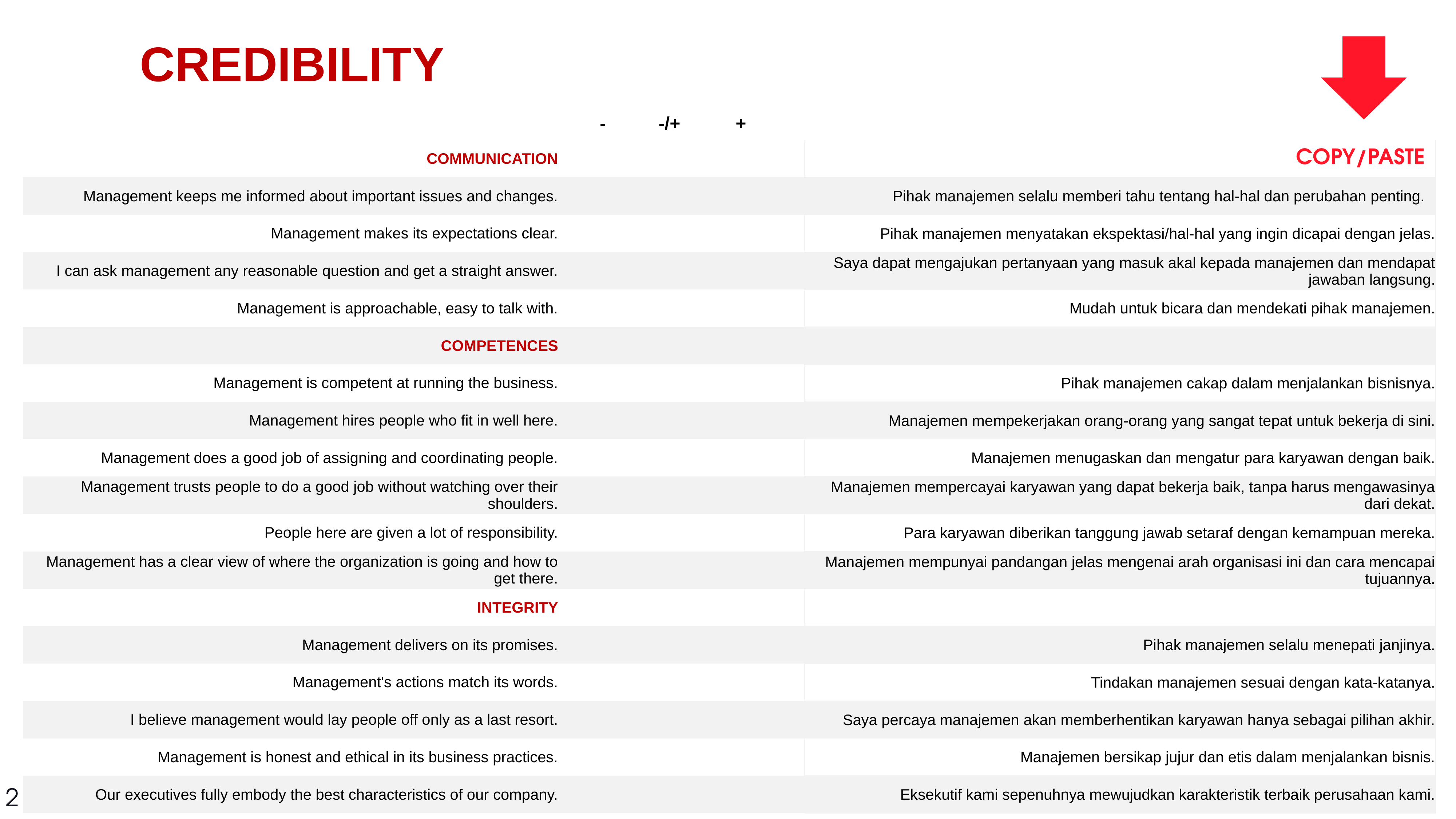

CREDIBILITY

|  | - | -/+ | + |  |  |
| --- | --- | --- | --- | --- | --- |
| COMMUNICATION |  |  |  |  | COPY/PASTE |
| Management keeps me informed about important issues and changes. |  |  |  |  | Pihak manajemen selalu memberi tahu tentang hal-hal dan perubahan penting. |
| Management makes its expectations clear. |  |  |  |  | Pihak manajemen menyatakan ekspektasi/hal-hal yang ingin dicapai dengan jelas. |
| I can ask management any reasonable question and get a straight answer. |  |  |  |  | Saya dapat mengajukan pertanyaan yang masuk akal kepada manajemen dan mendapat jawaban langsung. |
| Management is approachable, easy to talk with. |  |  |  |  | Mudah untuk bicara dan mendekati pihak manajemen. |
| COMPETENCES |  |  |  |  |  |
| Management is competent at running the business. |  |  |  |  | Pihak manajemen cakap dalam menjalankan bisnisnya. |
| Management hires people who fit in well here. |  |  |  |  | Manajemen mempekerjakan orang-orang yang sangat tepat untuk bekerja di sini. |
| Management does a good job of assigning and coordinating people. |  |  |  |  | Manajemen menugaskan dan mengatur para karyawan dengan baik. |
| Management trusts people to do a good job without watching over their shoulders. |  |  |  |  | Manajemen mempercayai karyawan yang dapat bekerja baik, tanpa harus mengawasinya dari dekat. |
| People here are given a lot of responsibility. |  |  |  |  | Para karyawan diberikan tanggung jawab setaraf dengan kemampuan mereka. |
| Management has a clear view of where the organization is going and how to get there. |  |  |  |  | Manajemen mempunyai pandangan jelas mengenai arah organisasi ini dan cara mencapai tujuannya. |
| INTEGRITY |  |  |  |  |  |
| Management delivers on its promises. |  |  |  |  | Pihak manajemen selalu menepati janjinya. |
| Management's actions match its words. |  |  |  |  | Tindakan manajemen sesuai dengan kata-katanya. |
| I believe management would lay people off only as a last resort. |  |  |  |  | Saya percaya manajemen akan memberhentikan karyawan hanya sebagai pilihan akhir. |
| Management is honest and ethical in its business practices. |  |  |  |  | Manajemen bersikap jujur dan etis dalam menjalankan bisnis. |
| Our executives fully embody the best characteristics of our company. |  |  |  |  | Eksekutif kami sepenuhnya mewujudkan karakteristik terbaik perusahaan kami. |
2